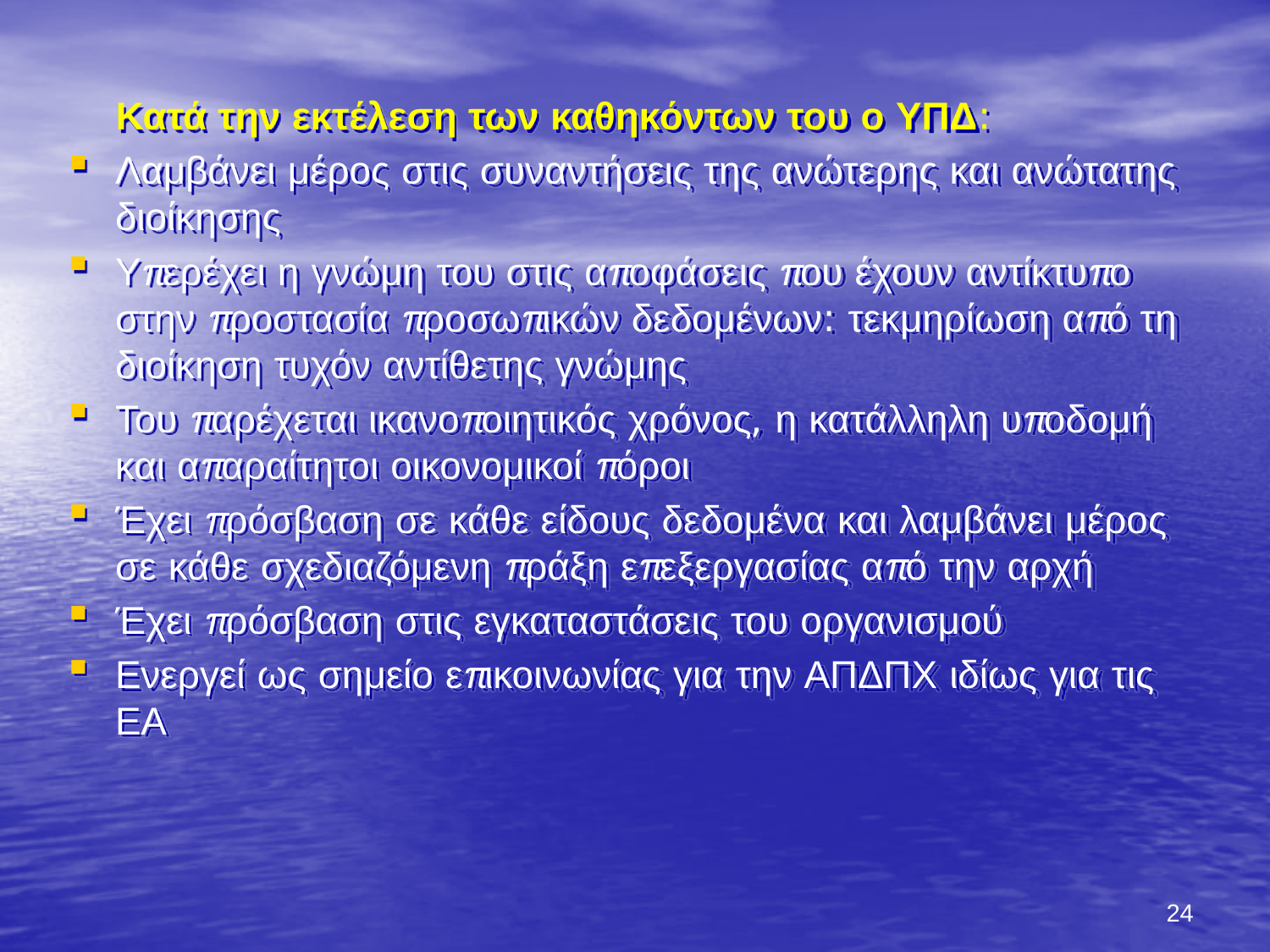

Κατά την εκτέλεση των καθηκόντων του ο ΥΠΔ:
Λαμβάνει μέρος στις συναντήσεις της ανώτερης και ανώτατης διοίκησης
Υπερέχει η γνώμη του στις αποφάσεις που έχουν αντίκτυπο στην προστασία προσωπικών δεδομένων: τεκμηρίωση από τη διοίκηση τυχόν αντίθετης γνώμης
Του παρέχεται ικανοποιητικός χρόνος, η κατάλληλη υποδομή και απαραίτητοι οικονομικοί πόροι
Έχει πρόσβαση σε κάθε είδους δεδομένα και λαμβάνει μέρος σε κάθε σχεδιαζόμενη πράξη επεξεργασίας από την αρχή
Έχει πρόσβαση στις εγκαταστάσεις του οργανισμού
Ενεργεί ως σημείο επικοινωνίας για την ΑΠΔΠΧ ιδίως για τις ΕΑ

24